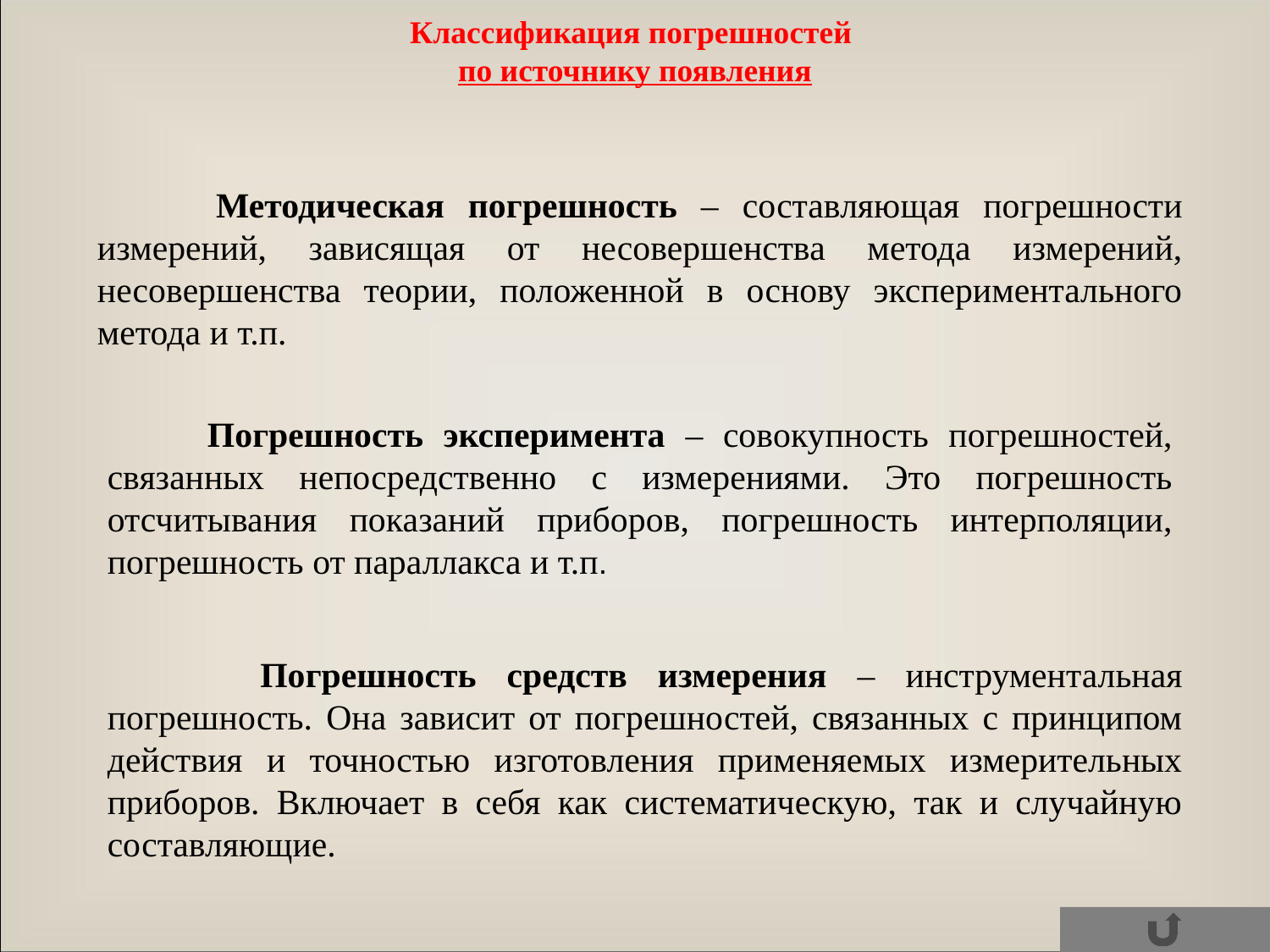

# Классификация погрешностей по источнику появления
     Методическая погрешность – составляющая погрешности измерений, зависящая от несовершенства метода измерений, несовершенства теории, положенной в основу экспериментального метода и т.п.
     Погрешность эксперимента – совокупность погрешностей, связанных непосредственно с измерениями. Это погрешность отсчитывания показаний приборов, погрешность интерполяции, погрешность от параллакса и т.п.
     Погрешность средств измерения – инструментальная погрешность. Она зависит от погрешностей, связанных с принципом действия и точностью изготовления применяемых измерительных приборов. Включает в себя как систематическую, так и случайную составляющие.